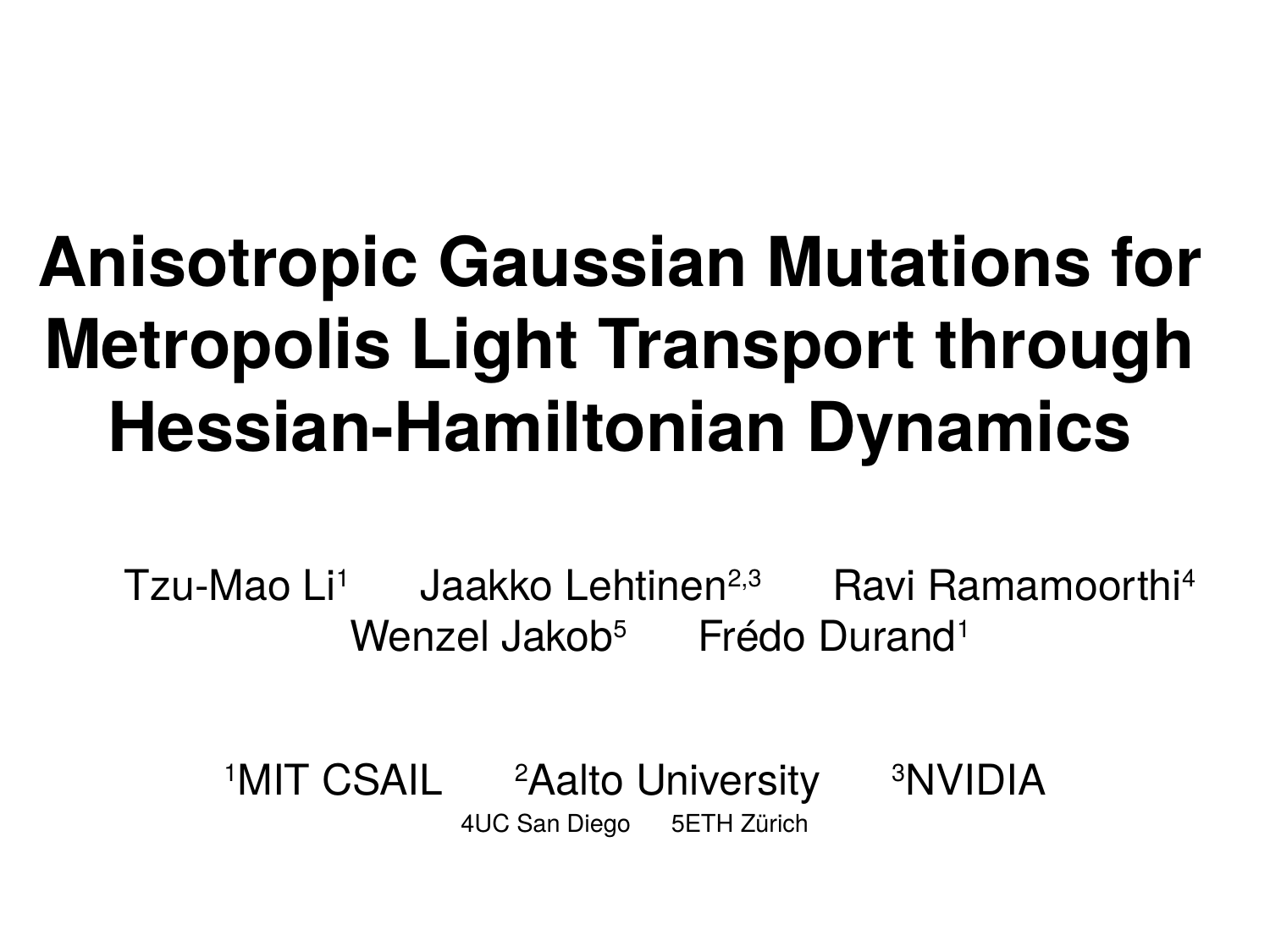

Anisotropic Gaussian Mutations for Metropolis Light Transport through Hessian-Hamiltonian Dynamics
Tzu-Mao Li1      Jaakko Lehtinen2,3      Ravi Ramamoorthi4
Wenzel Jakob5      Frédo Durand1
1MIT CSAIL      2Aalto University      3NVIDIA
4UC San Diego      5ETH Zürich